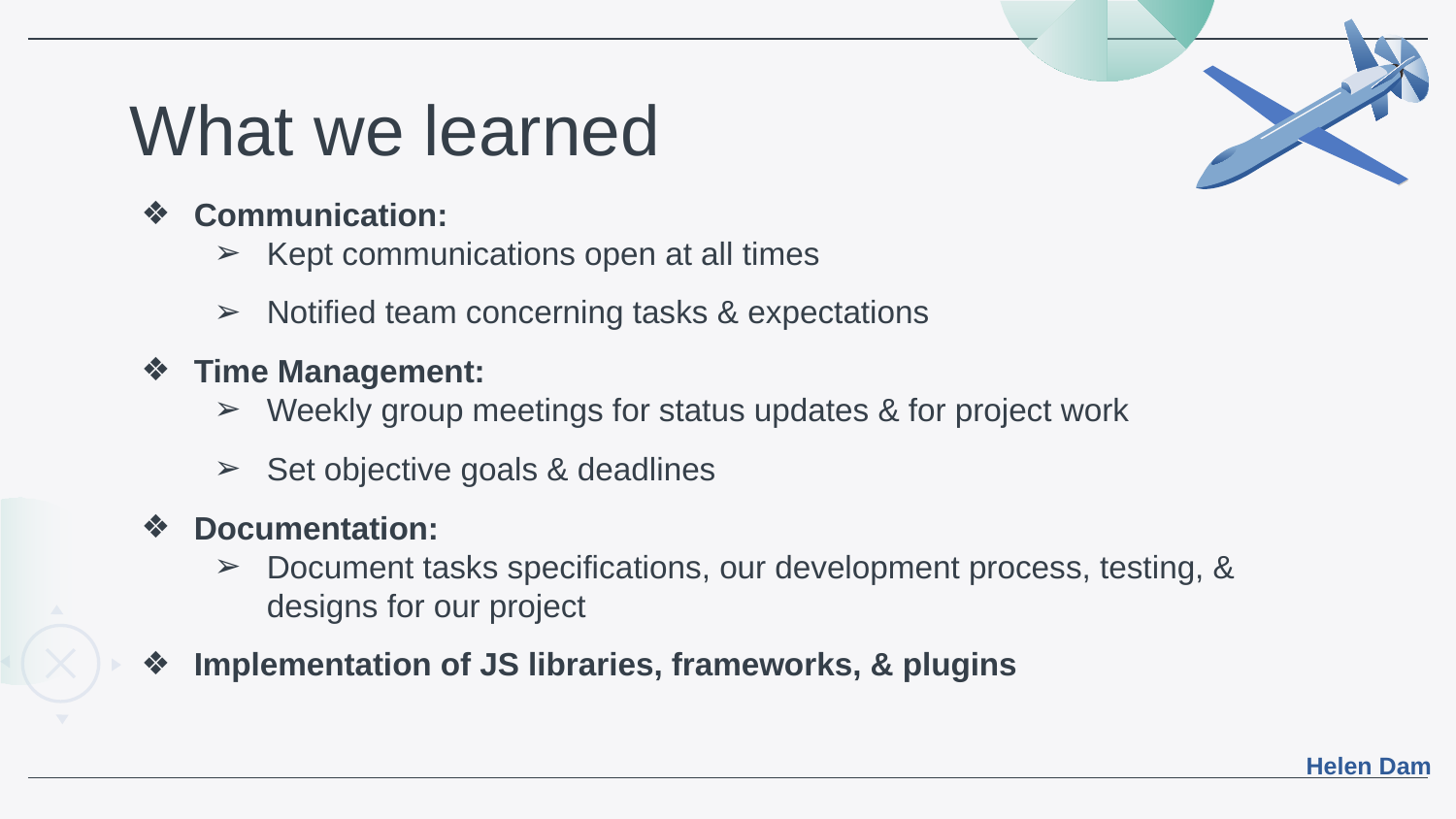

# What we learned
Communication:
Kept communications open at all times
Notified team concerning tasks & expectations
Time Management:
Weekly group meetings for status updates & for project work
Set objective goals & deadlines
Documentation:
Document tasks specifications, our development process, testing, & designs for our project
Implementation of JS libraries, frameworks, & plugins

Helen Dam